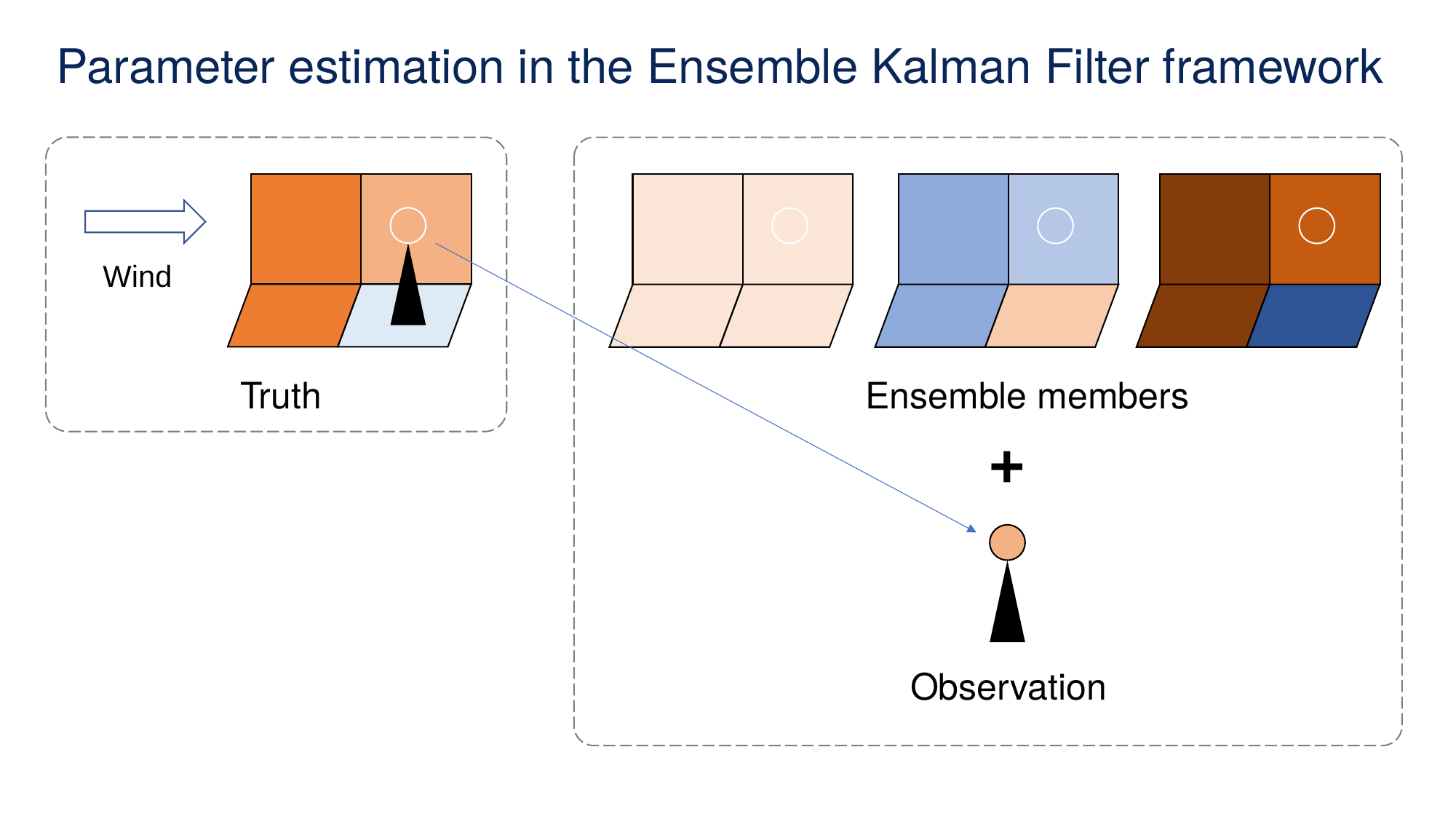

# Parameter estimation in the Ensemble Kalman Filter framework

Wind

Truth
Ensemble members
+

Observation